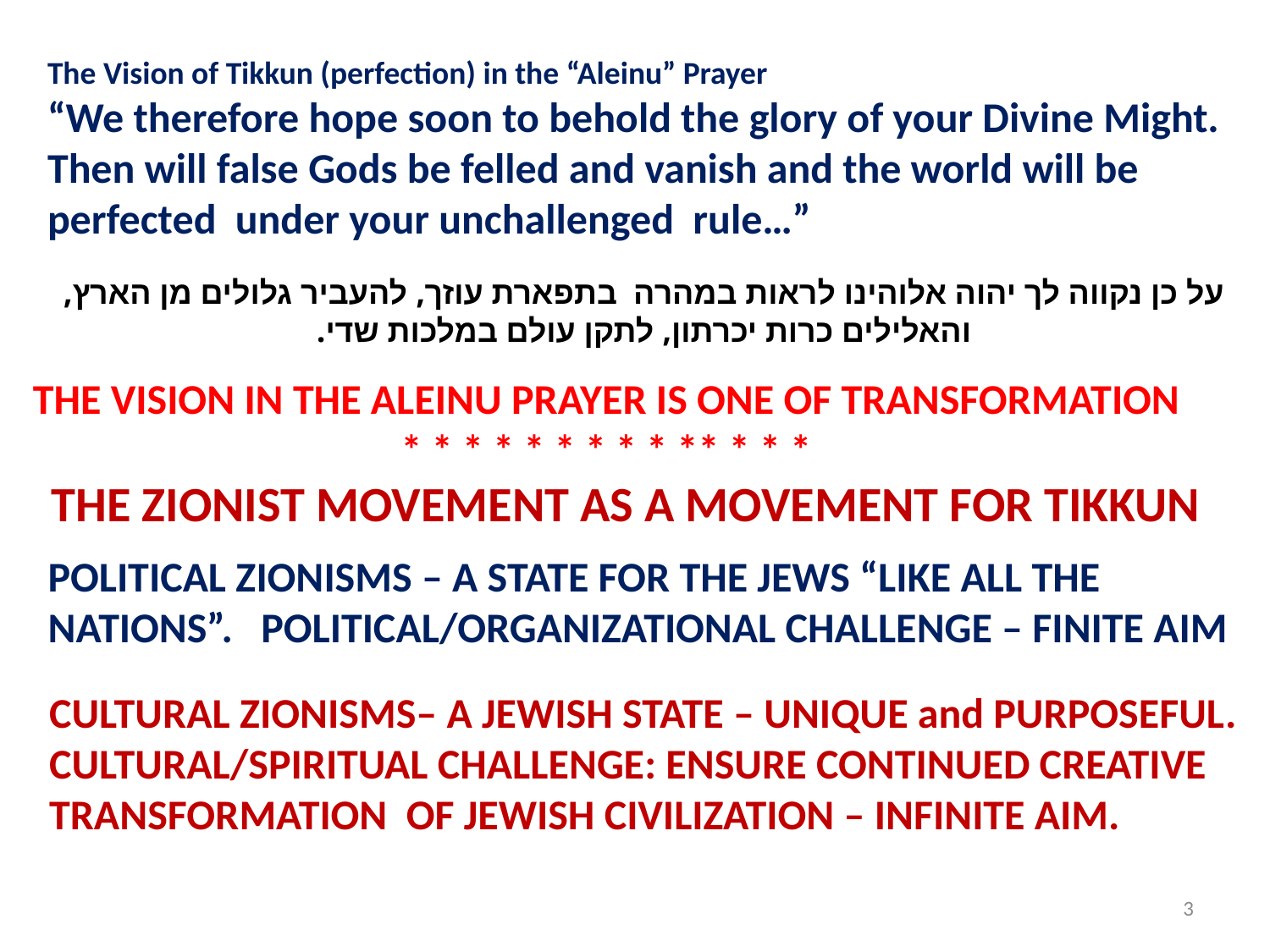

The Vision of Tikkun (perfection) in the “Aleinu” Prayer
“We therefore hope soon to behold the glory of your Divine Might.  Then will false Gods be felled and vanish and the world will be perfected  under your unchallenged  rule…”
על כן נקווה לך יהוה אלוהינו לראות במהרה  בתפארת עוזך, להעביר גלולים מן הארץ,
והאלילים כרות יכרתון, לתקן עולם במלכות שדי.
THE VISION IN THE ALEINU PRAYER IS ONE OF TRANSFORMATION
* * * * * * * * * ** * * *
THE ZIONIST MOVEMENT AS A MOVEMENT FOR TIKKUN
POLITICAL ZIONISMS – A STATE FOR THE JEWS “LIKE ALL THE NATIONS”.   POLITICAL/ORGANIZATIONAL CHALLENGE – FINITE AIM
CULTURAL ZIONISMS– A JEWISH STATE – UNIQUE and PURPOSEFUL.
CULTURAL/SPIRITUAL CHALLENGE: ENSURE CONTINUED CREATIVE TRANSFORMATION  OF JEWISH CIVILIZATION – INFINITE AIM.
3